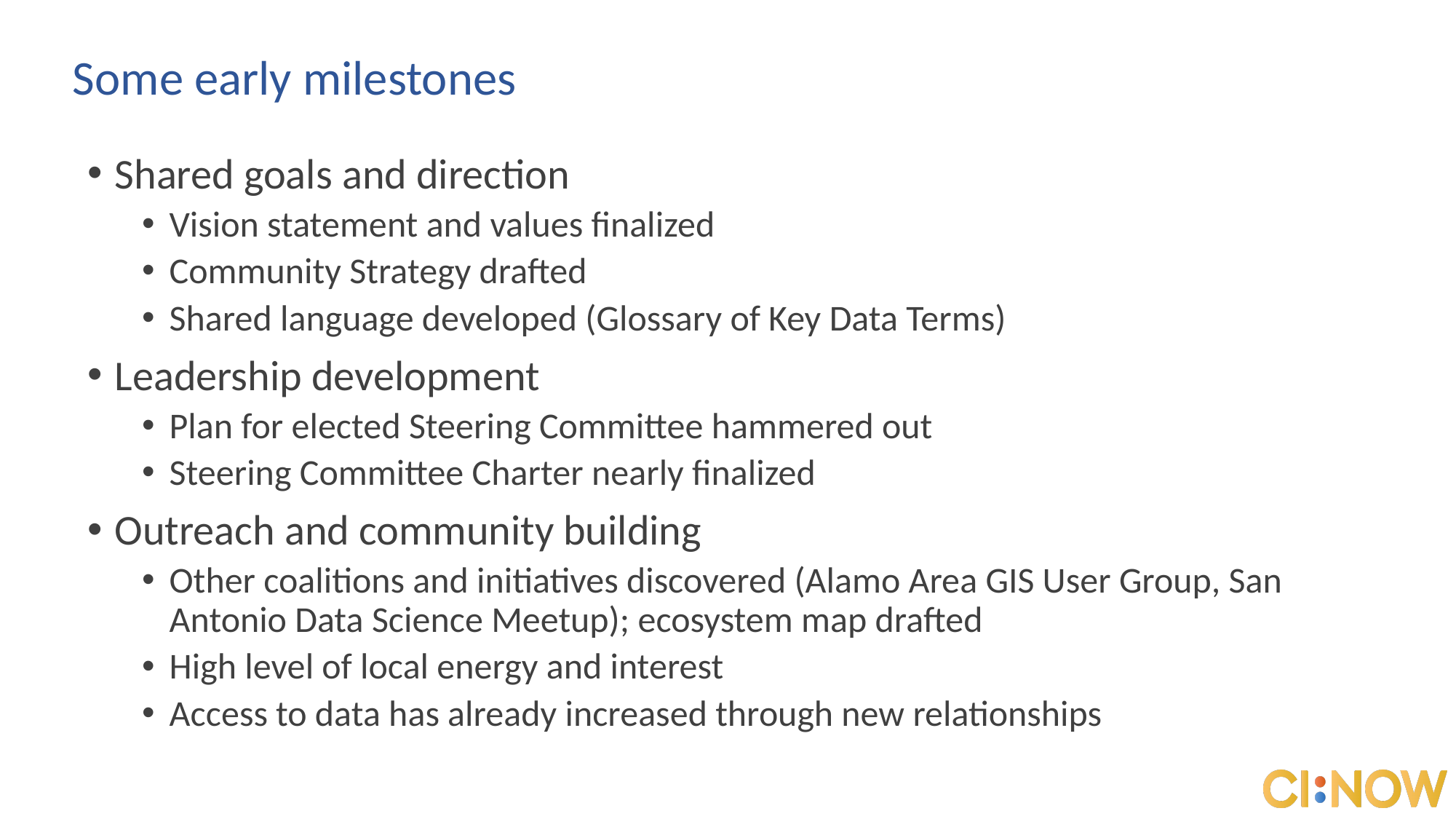

# Some early milestones
Shared goals and direction
Vision statement and values finalized
Community Strategy drafted
Shared language developed (Glossary of Key Data Terms)
Leadership development
Plan for elected Steering Committee hammered out
Steering Committee Charter nearly finalized
Outreach and community building
Other coalitions and initiatives discovered (Alamo Area GIS User Group, San Antonio Data Science Meetup); ecosystem map drafted
High level of local energy and interest
Access to data has already increased through new relationships